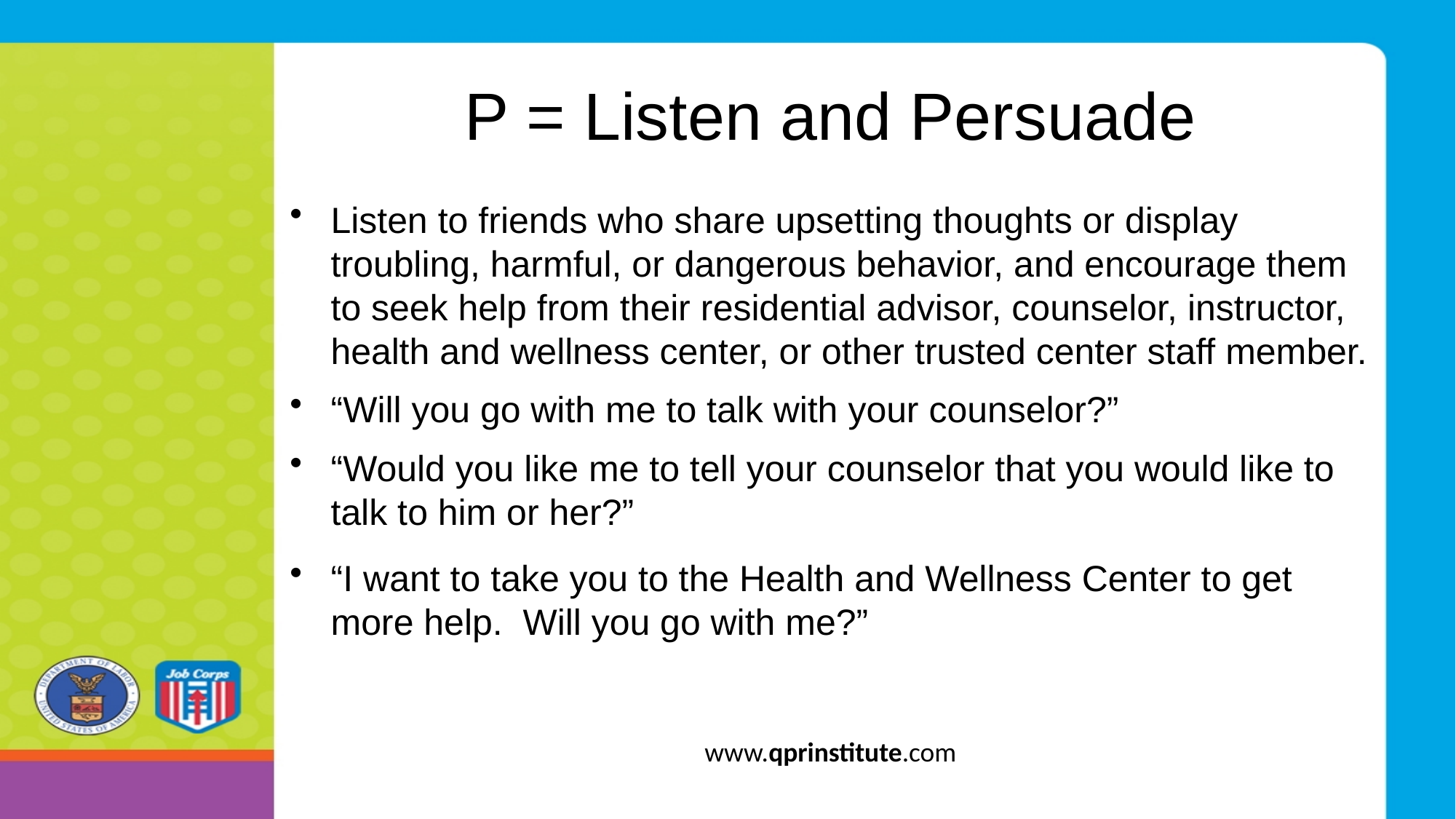

# P = Listen and Persuade
Listen to friends who share upsetting thoughts or display troubling, harmful, or dangerous behavior, and encourage them to seek help from their residential advisor, counselor, instructor, health and wellness center, or other trusted center staff member.
“Will you go with me to talk with your counselor?”
“Would you like me to tell your counselor that you would like to talk to him or her?”
“I want to take you to the Health and Wellness Center to get more help.  Will you go with me?”

www.qprinstitute.com